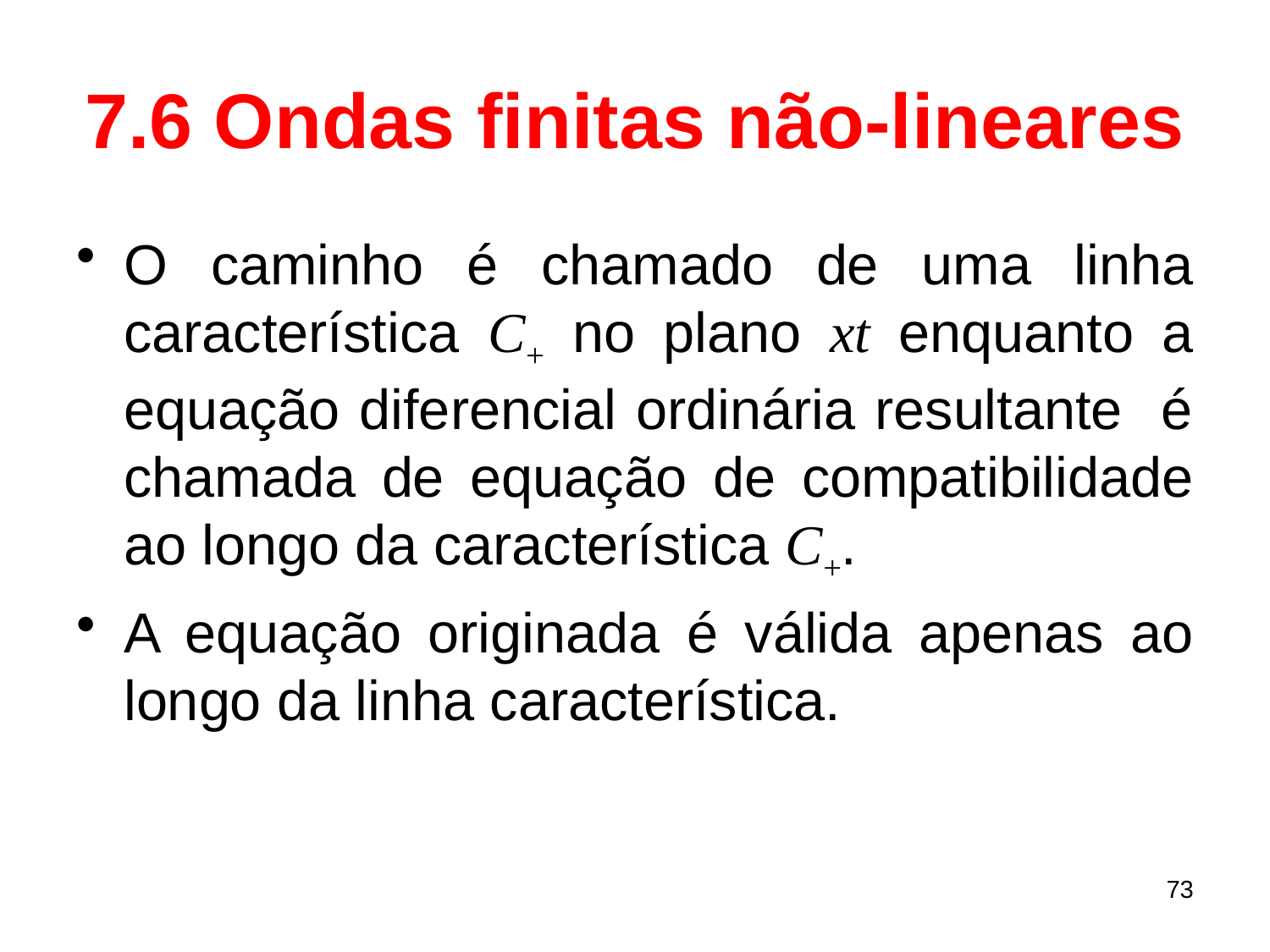

# 7.6 Ondas finitas não-lineares
O caminho é chamado de uma linha característica C+ no plano xt enquanto a equação diferencial ordinária resultante  é chamada de equação de compatibilidade ao longo da característica C+.
A equação originada é válida apenas ao longo da linha característica.
73